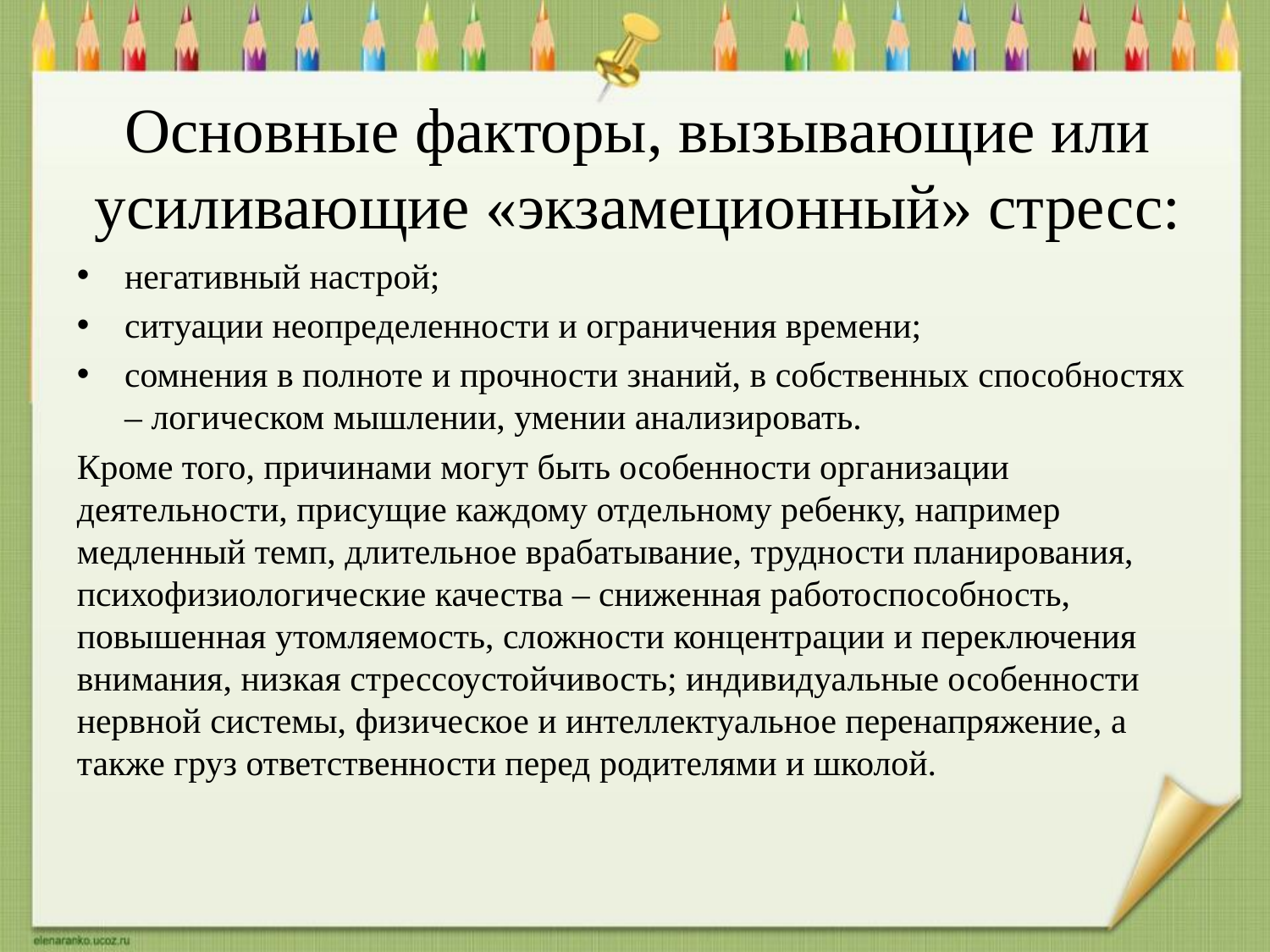

# Основные факторы, вызывающие или усиливающие «экзамеционный» стресс:
негативный настрой;
ситуации неопределенности и ограничения времени;
сомнения в полноте и прочности знаний, в собственных способностях – логическом мышлении, умении анализировать.
Кроме того, причинами могут быть особенности организации деятельности, присущие каждому отдельному ребенку, например медленный темп, длительное врабатывание, трудности планирования, психофизиологические качества – сниженная работоспособность, повышенная утомляемость, сложности концентрации и переключения внимания, низкая стрессоустойчивость; индивидуальные особенности нервной системы, физическое и интеллектуальное перенапряжение, а также груз ответственности перед родителями и школой.